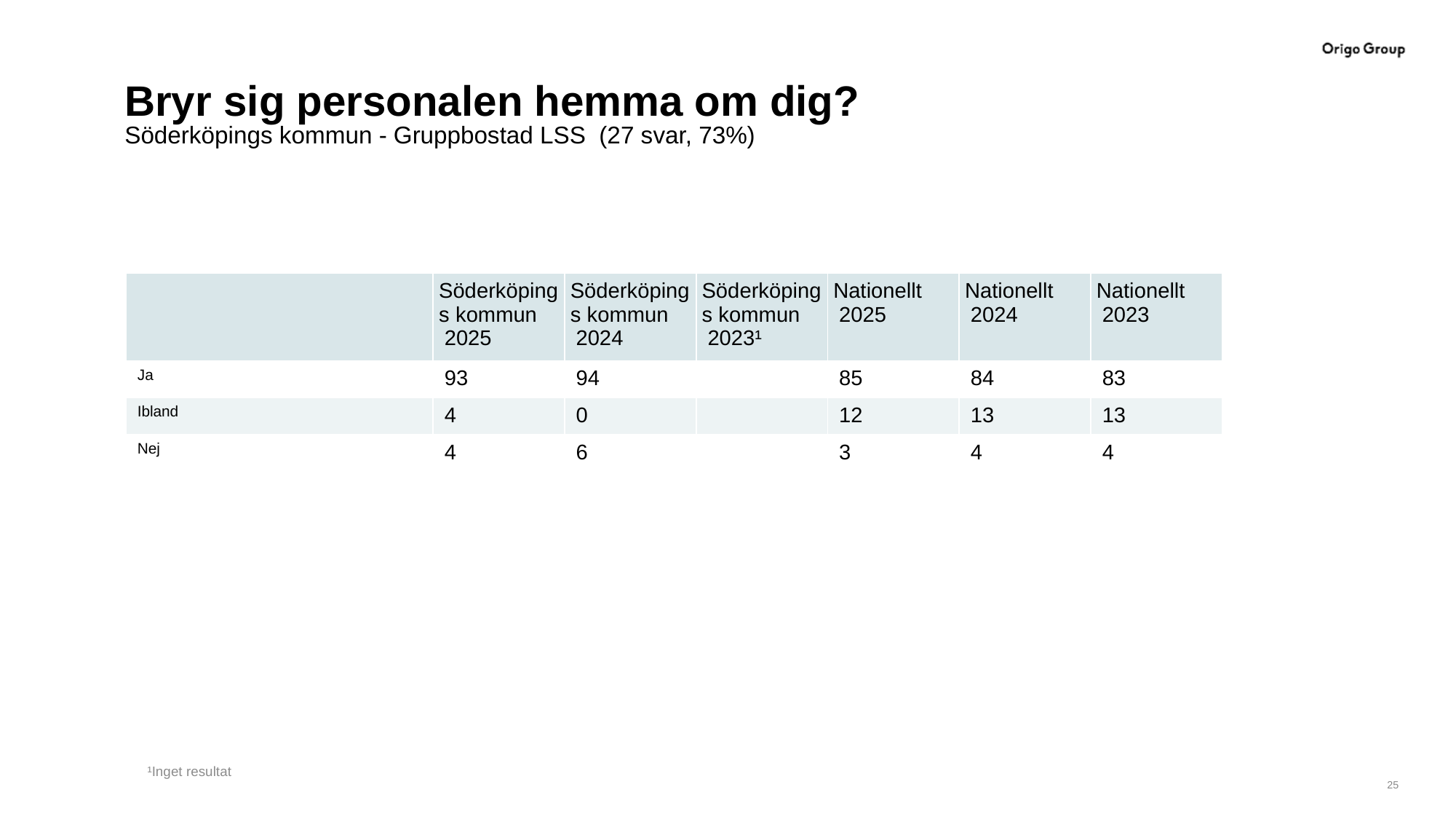

# Bryr sig personalen hemma om dig?
Söderköpings kommun - Gruppbostad LSS  (27 svar, 73%)
|  | Söderköpings kommun 2025 | Söderköpings kommun 2024 | Söderköpings kommun 2023¹ | Nationellt 2025 | Nationellt 2024 | Nationellt 2023 |
| --- | --- | --- | --- | --- | --- | --- |
| Ja | 93 | 94 |  | 85 | 84 | 83 |
| Ibland | 4 | 0 |  | 12 | 13 | 13 |
| Nej | 4 | 6 |  | 3 | 4 | 4 |

¹Inget resultat
25